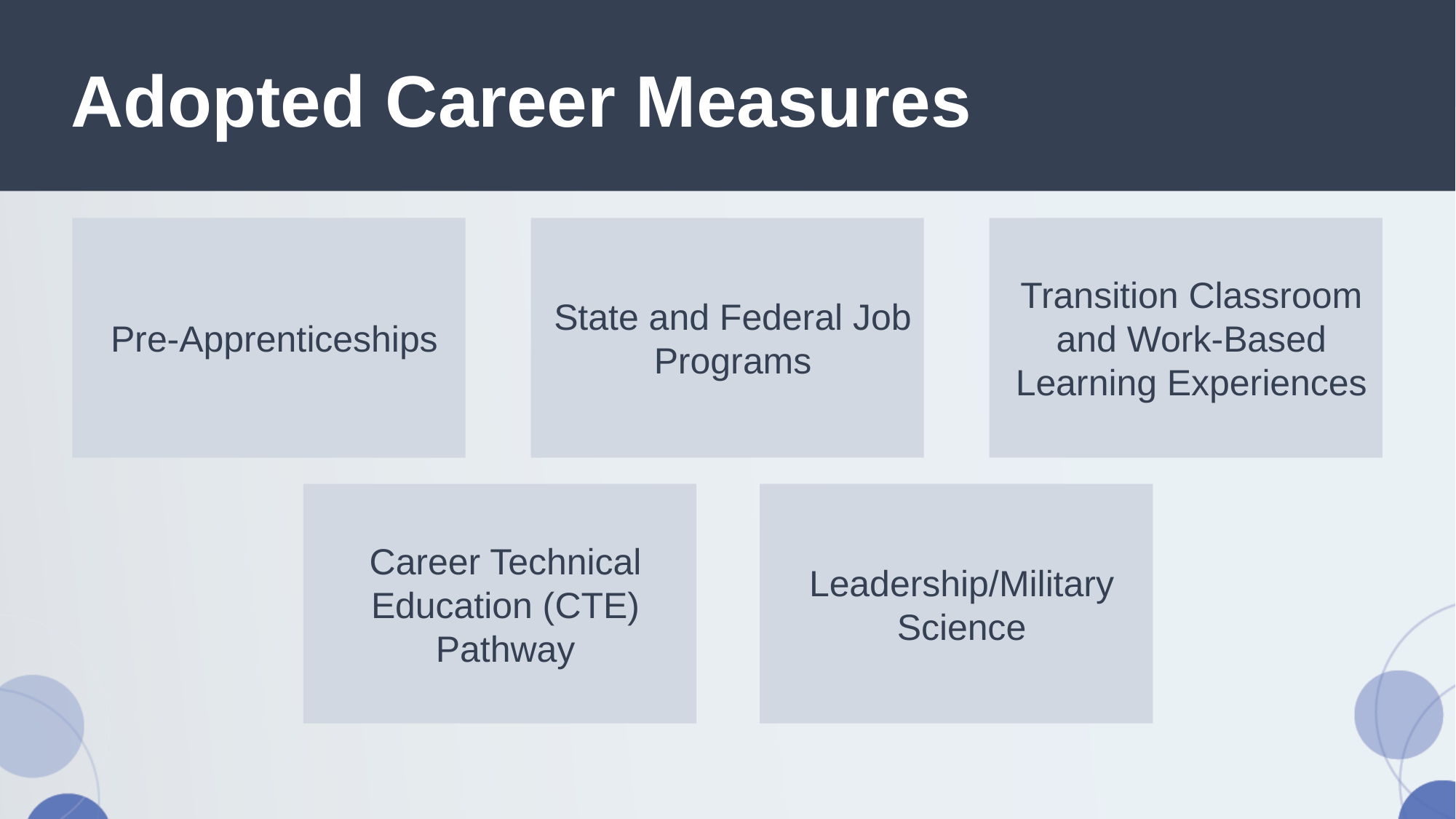

# Adopted Career Measures
Pre-Apprenticeships
State and Federal Job Programs
Transition Classroom and Work-Based Learning Experiences
Career Technical Education (CTE) Pathway
Leadership/Military Science